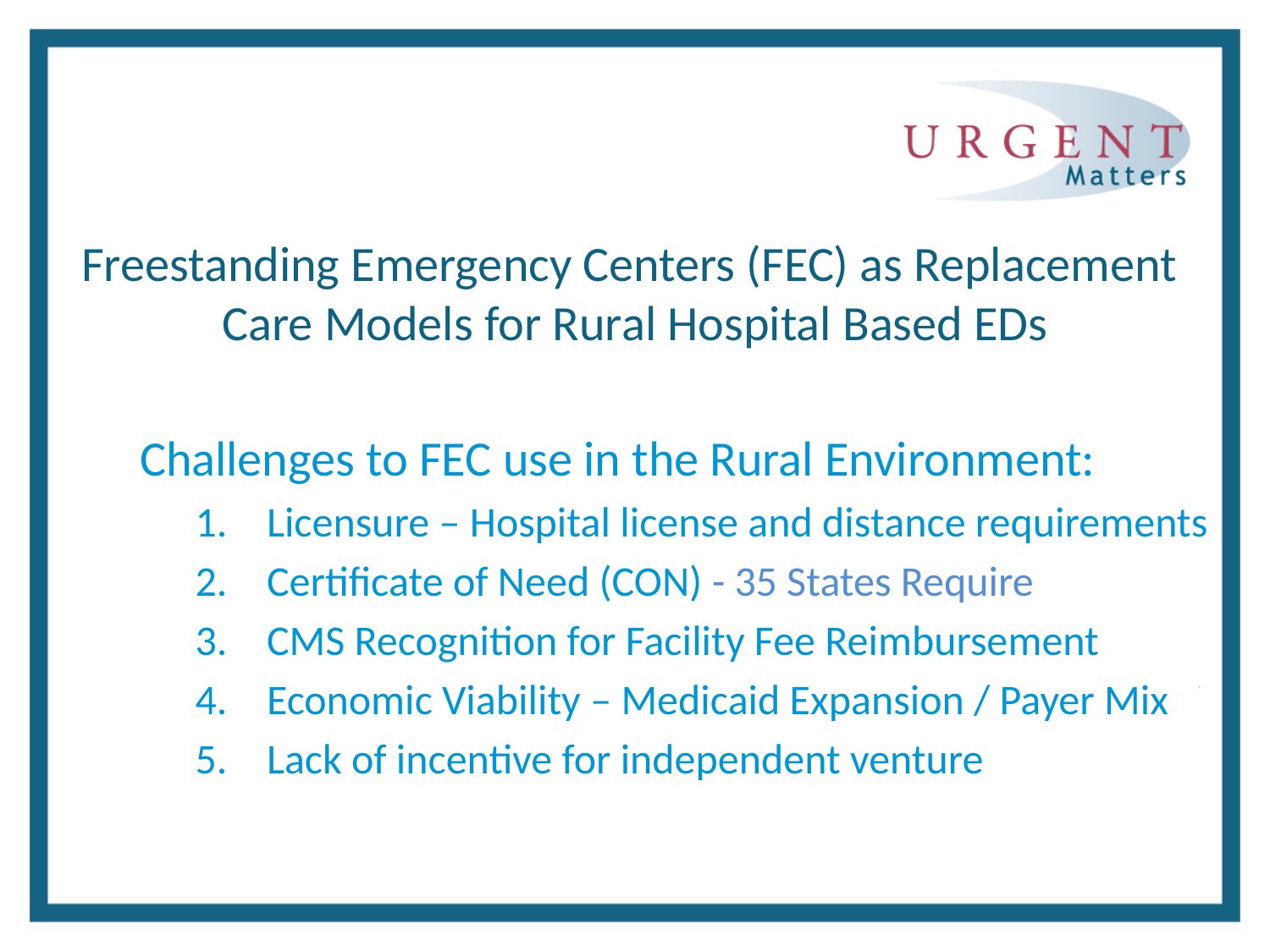

Challenges to FEC use in the Rural Environment:
Licensure – Hospital license and distance requirements
Certificate of Need (CON) - 35 States Require
CMS Recognition for Facility Fee Reimbursement
Economic Viability – Medicaid Expansion / Payer Mix
Lack of incentive for independent venture

# Freestanding Emergency Centers (FEC) as Replacement Care Models for Rural Hospital Based EDs